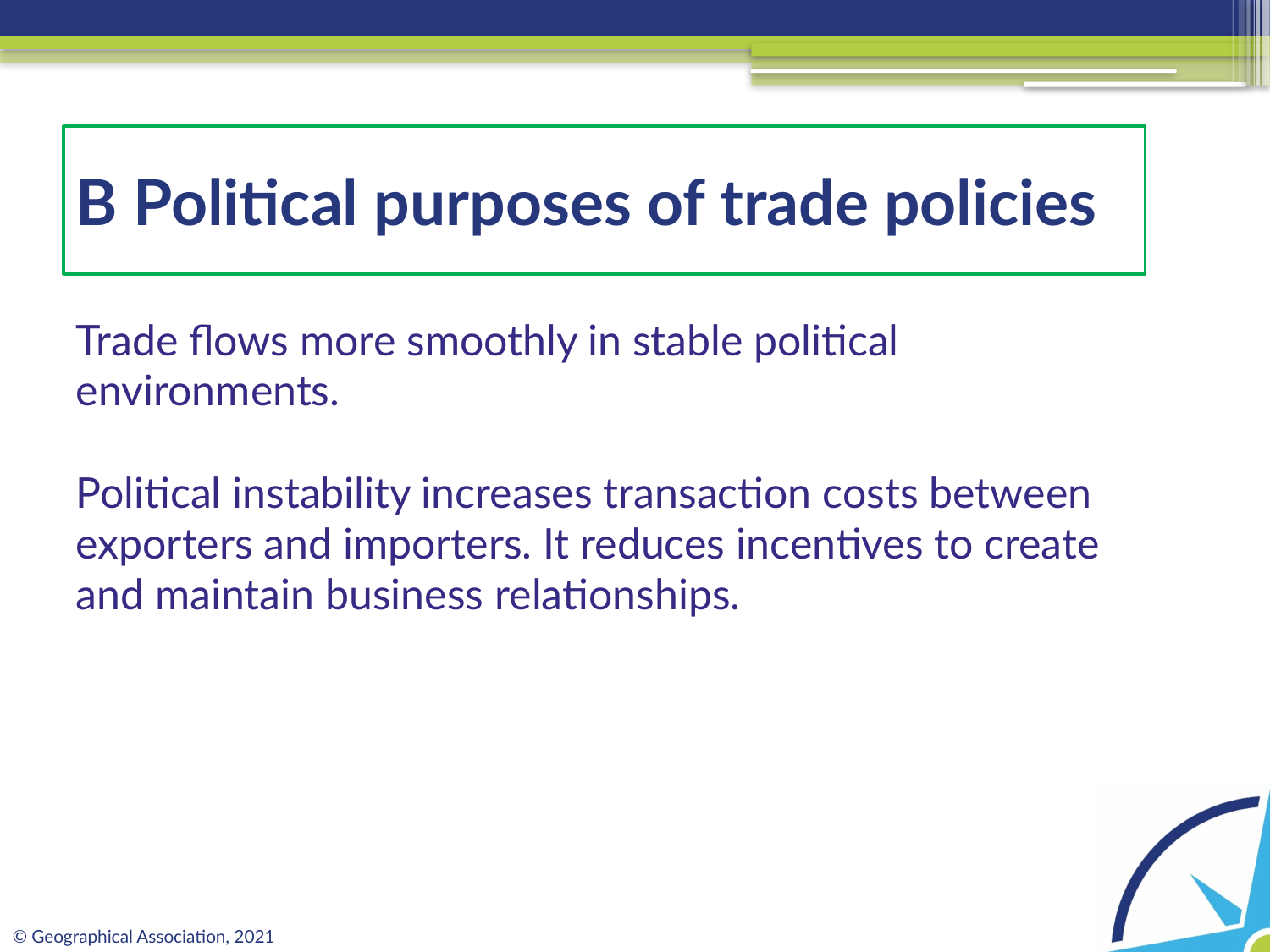

# B Political purposes of trade policies
Trade flows more smoothly in stable political environments.

Political instability increases transaction costs between exporters and importers. It reduces incentives to create and maintain business relationships.